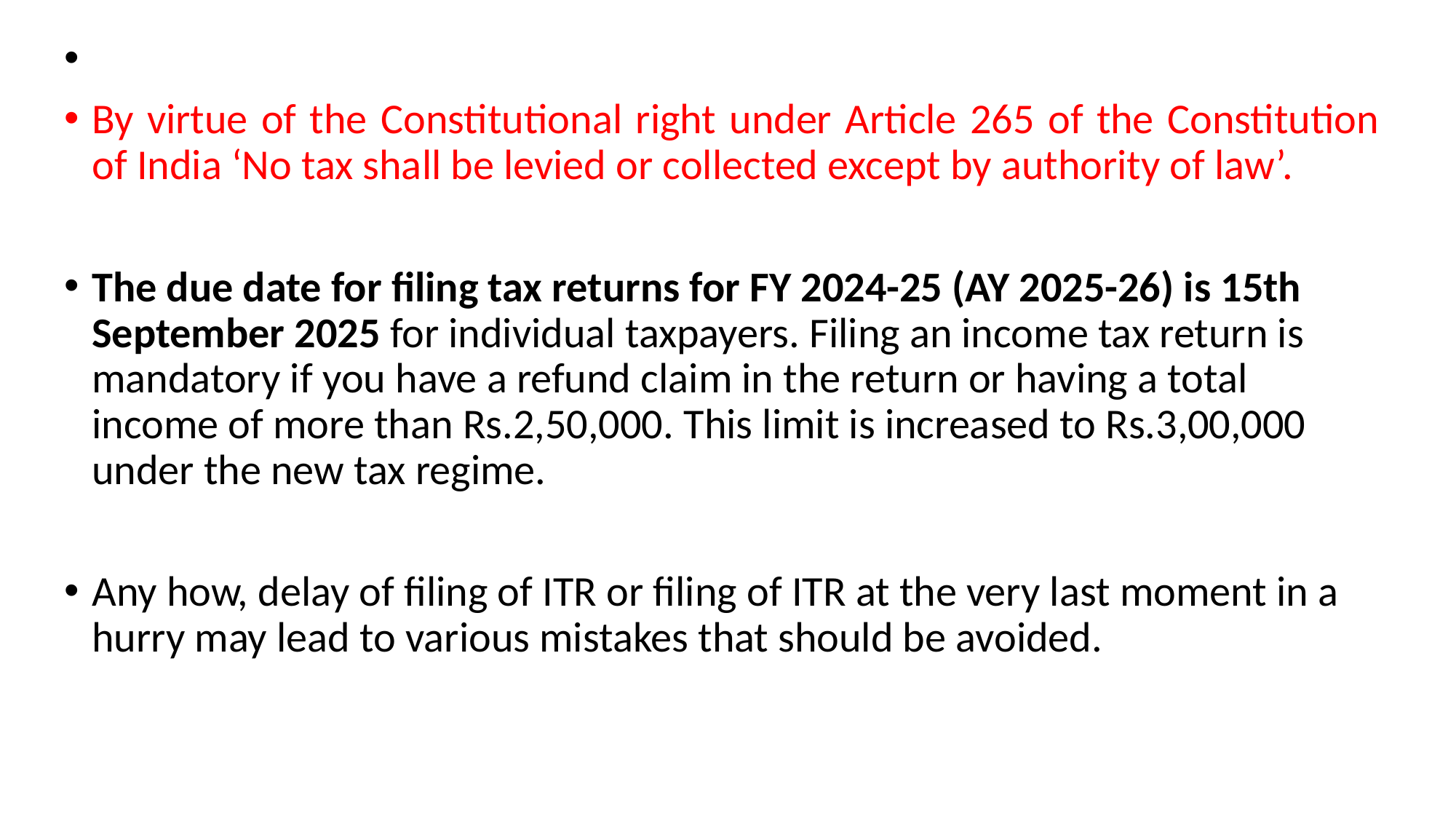

By virtue of the Constitutional right under Article 265 of the Constitution of India ‘No tax shall be levied or collected except by authority of law’.

The due date for filing tax returns for FY 2024-25 (AY 2025-26) is 15th September 2025 for individual taxpayers. Filing an income tax return is mandatory if you have a refund claim in the return or having a total income of more than Rs.2,50,000. This limit is increased to Rs.3,00,000 under the new tax regime.

Any how, delay of filing of ITR or filing of ITR at the very last moment in a hurry may lead to various mistakes that should be avoided.